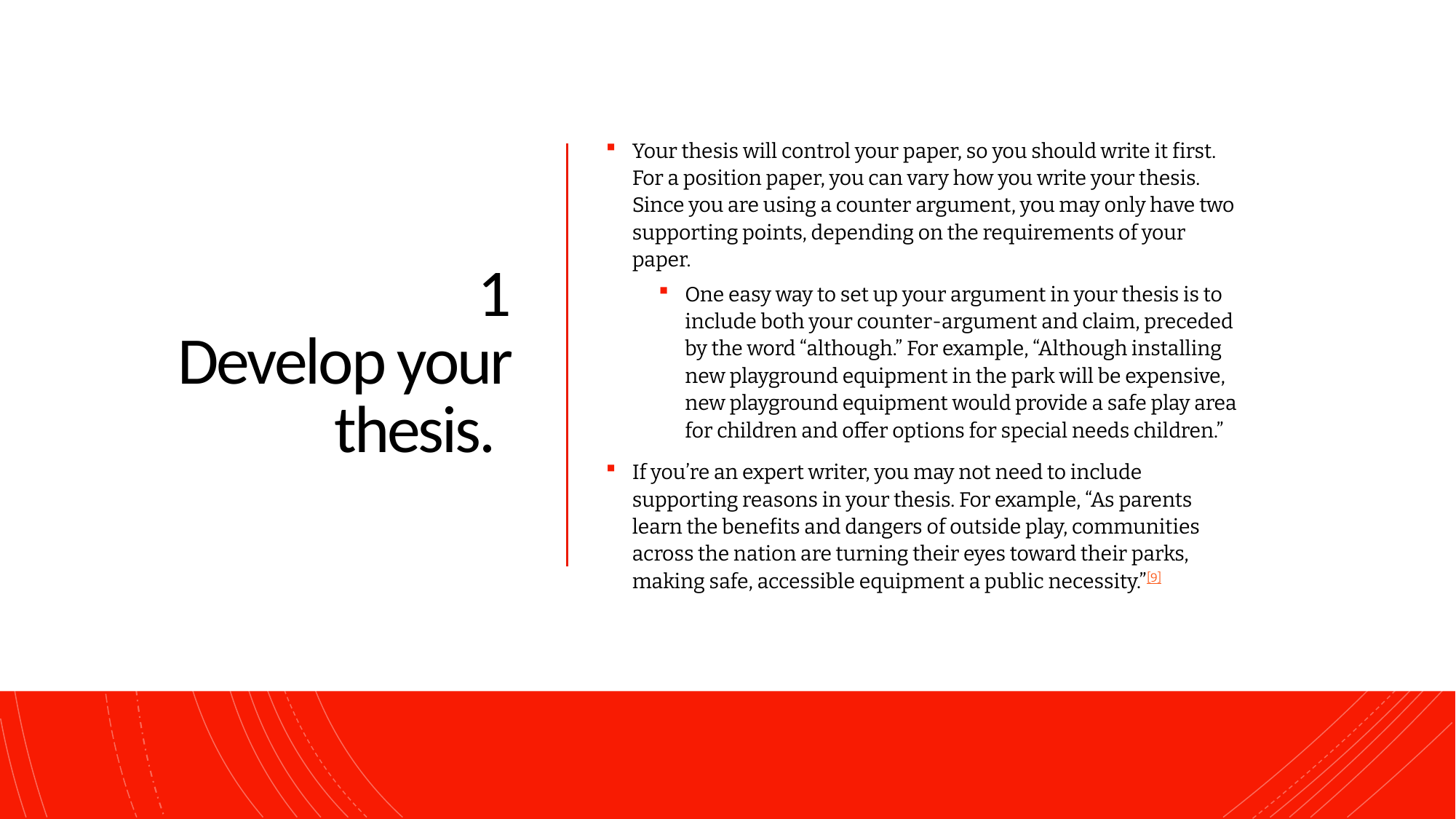

# 1 Develop your thesis.
Your thesis will control your paper, so you should write it first. For a position paper, you can vary how you write your thesis. Since you are using a counter argument, you may only have two supporting points, depending on the requirements of your paper.
One easy way to set up your argument in your thesis is to include both your counter-argument and claim, preceded by the word “although.” For example, “Although installing new playground equipment in the park will be expensive, new playground equipment would provide a safe play area for children and offer options for special needs children.”
If you’re an expert writer, you may not need to include supporting reasons in your thesis. For example, “As parents learn the benefits and dangers of outside play, communities across the nation are turning their eyes toward their parks, making safe, accessible equipment a public necessity.”[9]